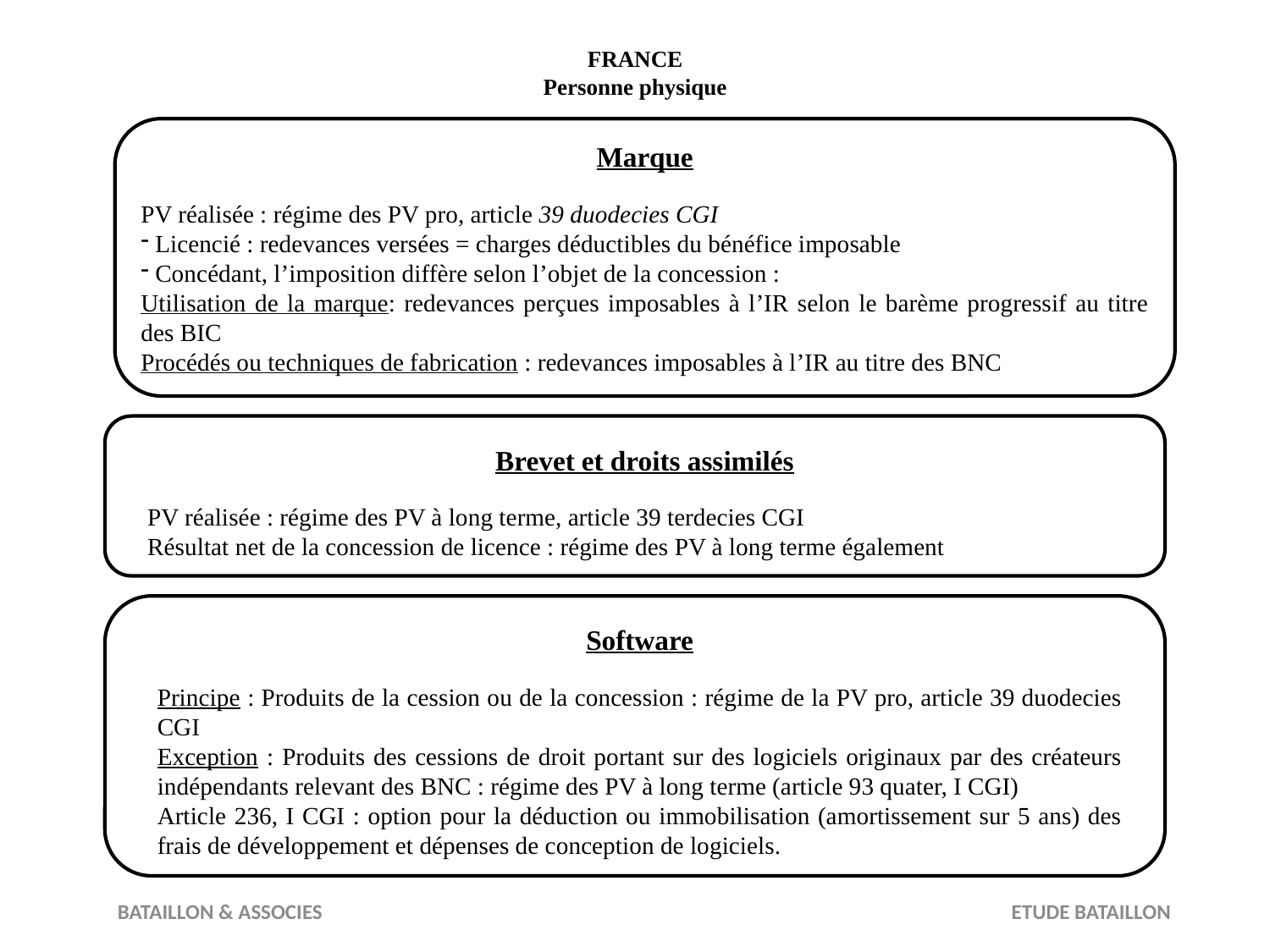

# FRANCE Personne physique
Marque

PV réalisée : régime des PV pro, article 39 duodecies CGI
 Licencié : redevances versées = charges déductibles du bénéfice imposable
 Concédant, l’imposition diffère selon l’objet de la concession :
Utilisation de la marque: redevances perçues imposables à l’IR selon le barème progressif au titre des BIC
Procédés ou techniques de fabrication : redevances imposables à l’IR au titre des BNC

Brevet et droits assimilés

PV réalisée : régime des PV à long terme, article 39 terdecies CGI
Résultat net de la concession de licence : régime des PV à long terme également

Software

Principe : Produits de la cession ou de la concession : régime de la PV pro, article 39 duodecies CGI
Exception : Produits des cessions de droit portant sur des logiciels originaux par des créateurs indépendants relevant des BNC : régime des PV à long terme (article 93 quater, I CGI)
Article 236, I CGI : option pour la déduction ou immobilisation (amortissement sur 5 ans) des frais de développement et dépenses de conception de logiciels.

BATAILLON & ASSOCIES		               				 ETUDE BATAILLON